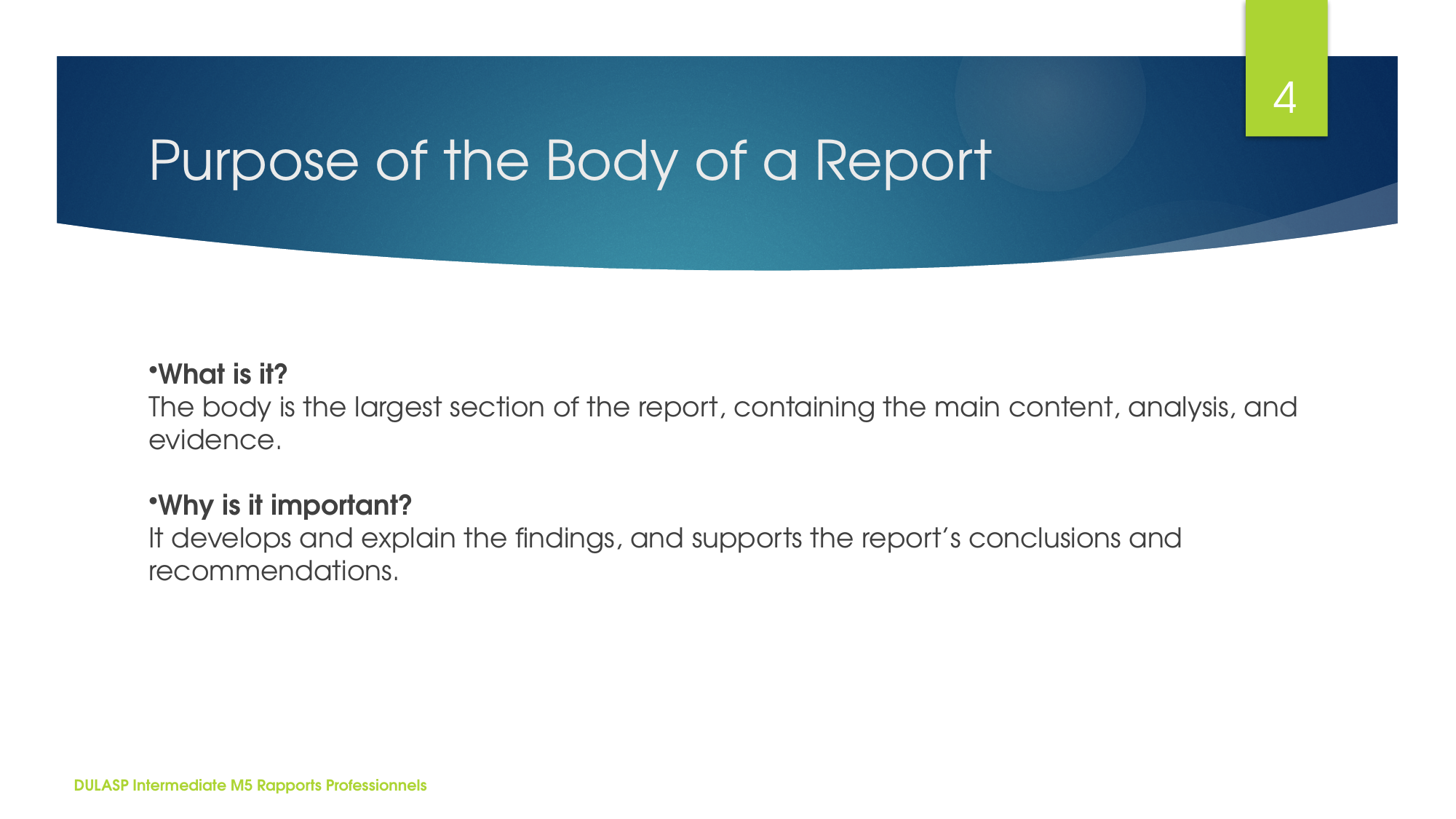

4
# Purpose of the Body of a Report

What is it?
The body is the largest section of the report, containing the main content, analysis, and evidence.

Why is it important?
It develops and explain the findings, and supports the report’s conclusions and recommendations.
DULASP Intermediate M5 Rapports Professionnels